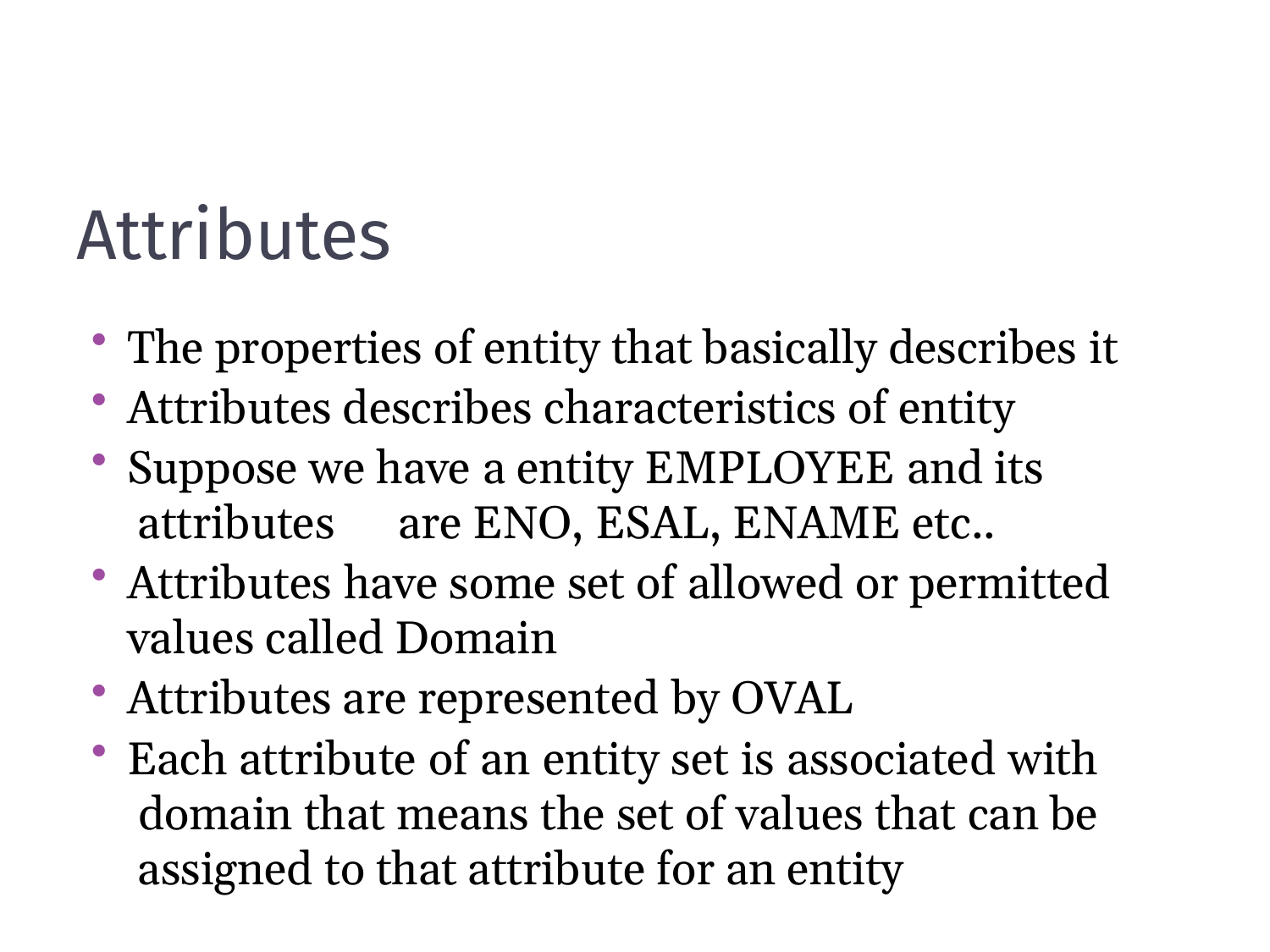

63
Attributes
The properties of entity that basically describes it
Attributes describes characteristics of entity
Suppose we have a entity EMPLOYEE and its  attributes	are ENO, ESAL, ENAME etc..
Attributes have some set of allowed or permitted  values called Domain
Attributes are represented by OVAL
Each attribute of an entity set is associated with  domain that means the set of values that can be  assigned to that attribute for an entity